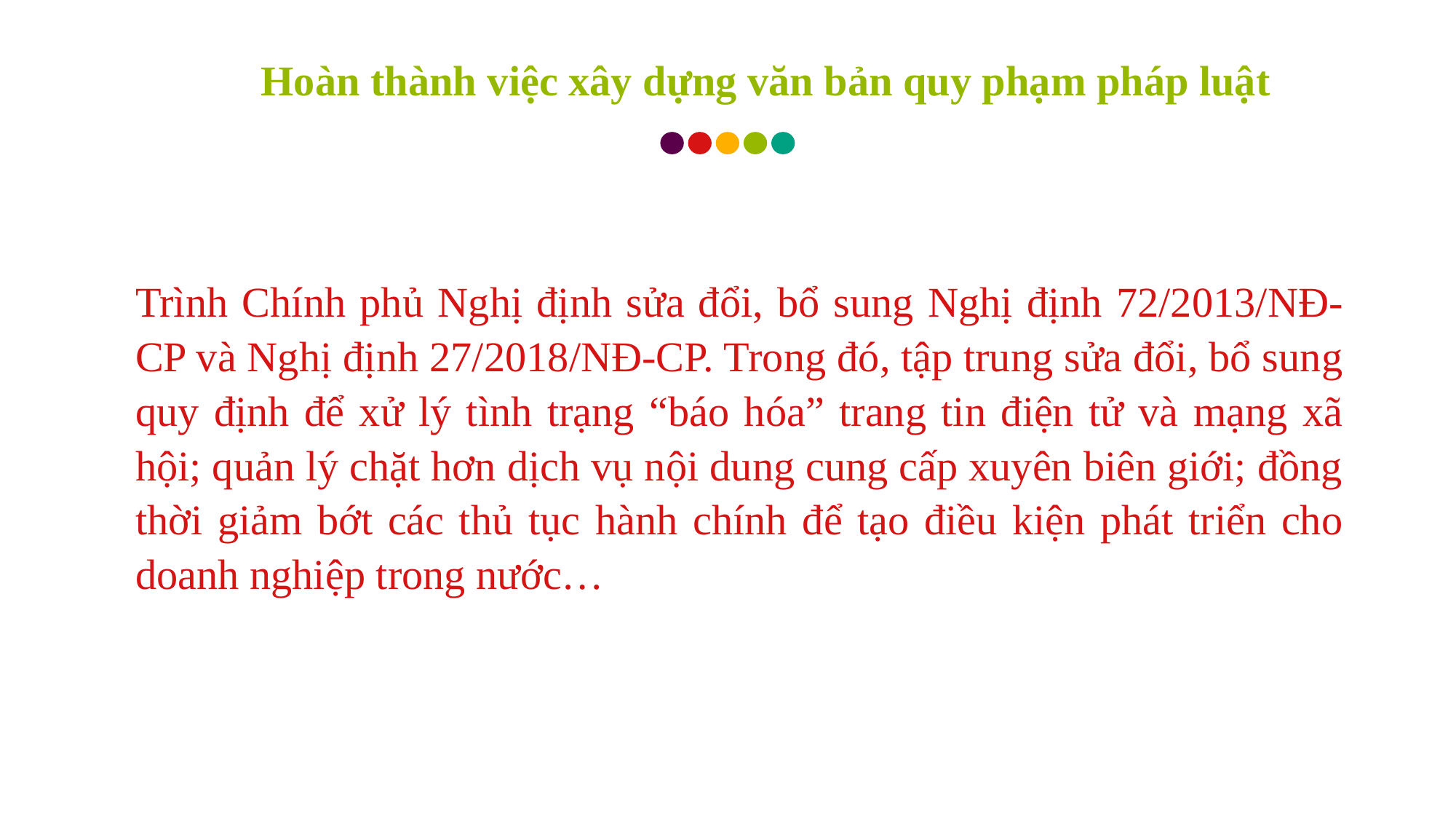

Hoàn thành việc xây dựng văn bản quy phạm pháp luật

Trình Chính phủ Nghị định sửa đổi, bổ sung Nghị định 72/2013/NĐ-CP và Nghị định 27/2018/NĐ-CP. Trong đó, tập trung sửa đổi, bổ sung quy định để xử lý tình trạng “báo hóa” trang tin điện tử và mạng xã hội; quản lý chặt hơn dịch vụ nội dung cung cấp xuyên biên giới; đồng thời giảm bớt các thủ tục hành chính để tạo điều kiện phát triển cho doanh nghiệp trong nước…
3